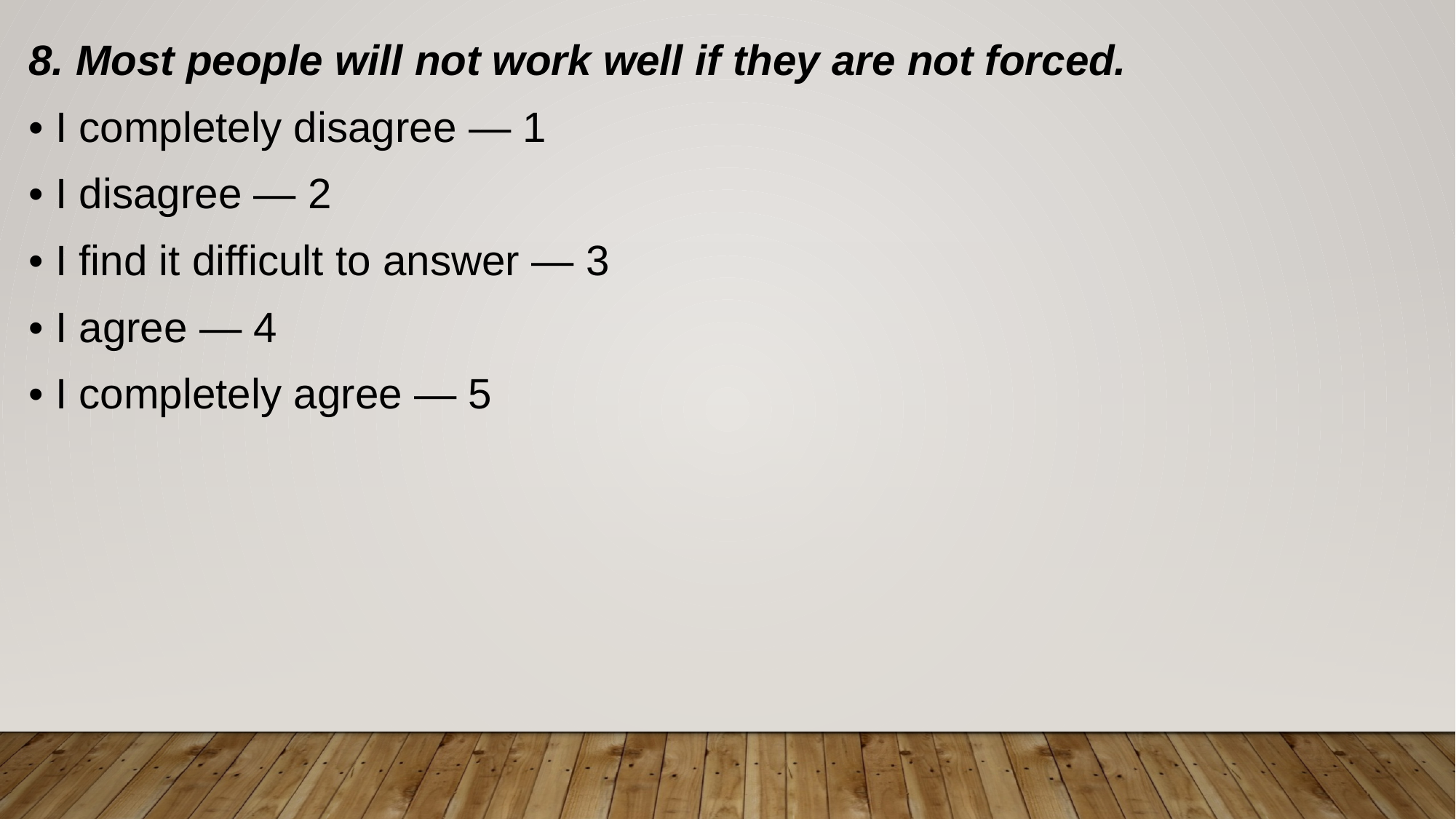

8. Most people will not work well if they are not forced.
• I completely disagree — 1
• I disagree — 2
• I find it difficult to answer — 3
• I agree — 4
• I completely agree — 5